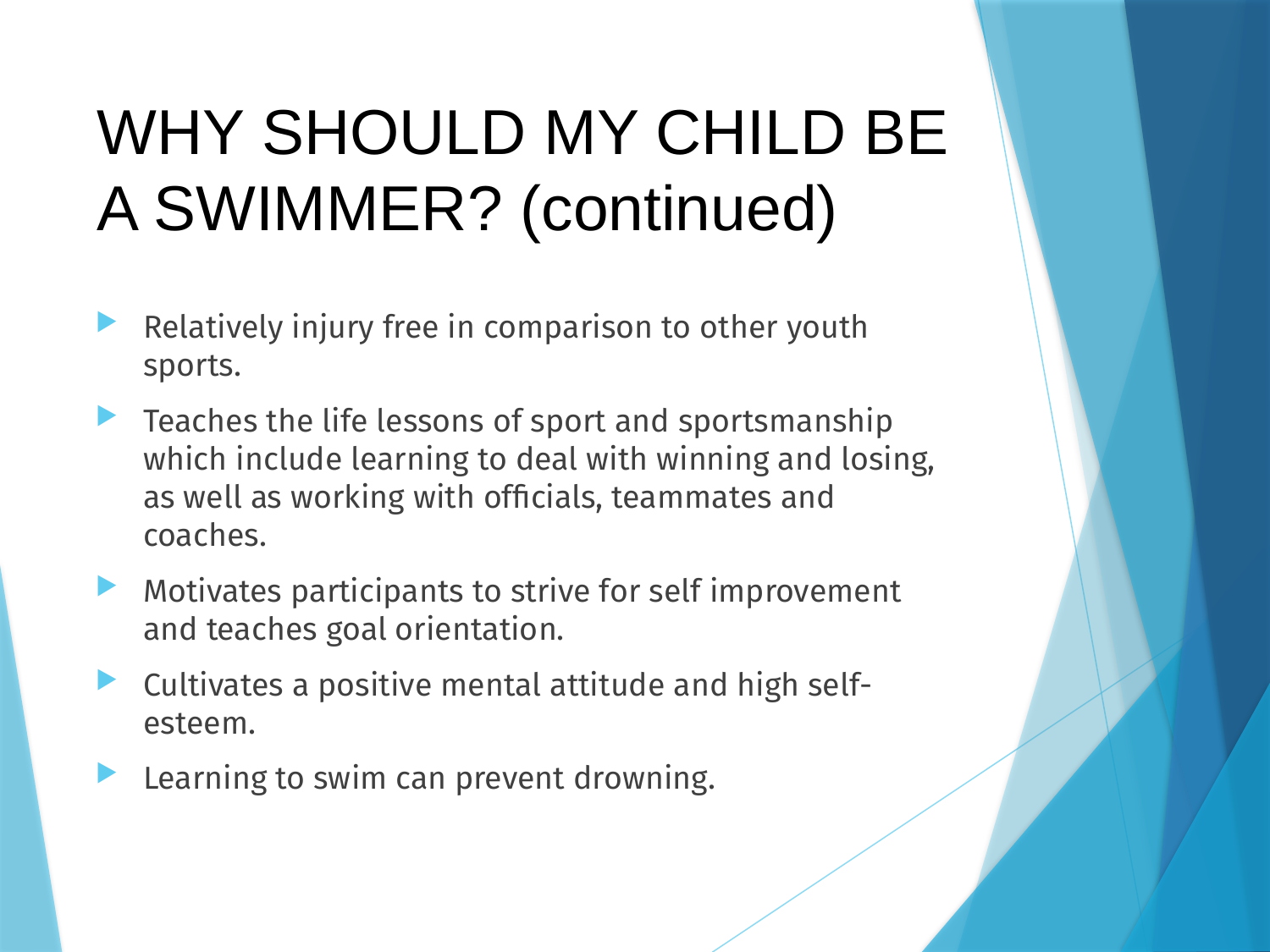

# WHY SHOULD MY CHILD BE A SWIMMER? (continued)
Relatively injury free in comparison to other youth sports.
Teaches the life lessons of sport and sportsmanship which include learning to deal with winning and losing, as well as working with officials, teammates and coaches.
Motivates participants to strive for self improvement and teaches goal orientation.
Cultivates a positive mental attitude and high self-esteem.
Learning to swim can prevent drowning.